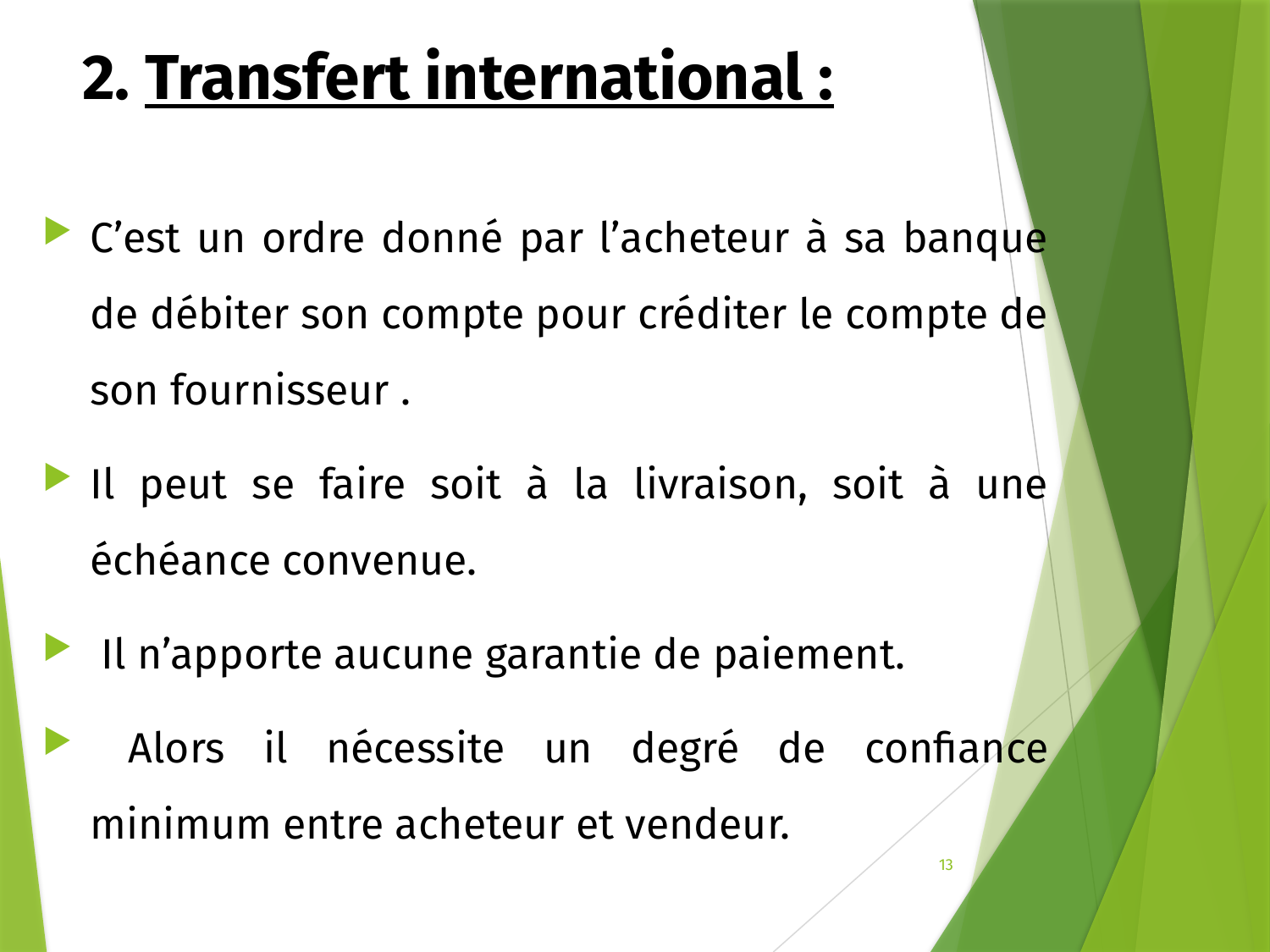

# 2. Transfert international :
C’est un ordre donné par l’acheteur à sa banque de débiter son compte pour créditer le compte de son fournisseur .
Il peut se faire soit à la livraison, soit à une échéance convenue.
 Il n’apporte aucune garantie de paiement.
 Alors il nécessite un degré de confiance minimum entre acheteur et vendeur.

13